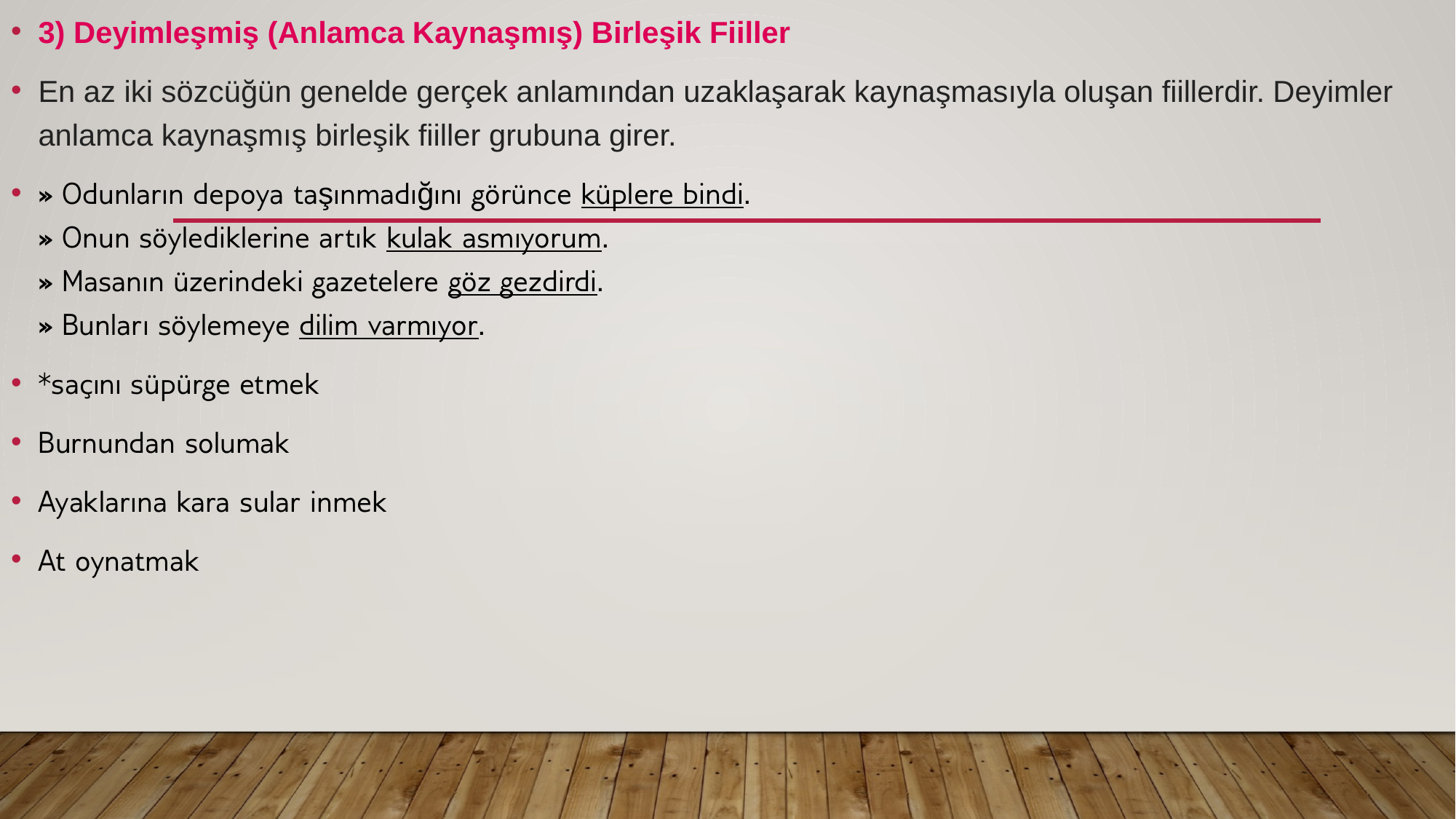

3) Deyimleşmiş (Anlamca Kaynaşmış) Birleşik Fiiller
En az iki sözcüğün genelde gerçek anlamından uzaklaşarak kaynaşmasıyla oluşan fiillerdir. Deyimler anlamca kaynaşmış birleşik fiiller grubuna girer.
» Odunların depoya taşınmadığını görünce küplere bindi.
» Onun söylediklerine artık kulak asmıyorum.
» Masanın üzerindeki gazetelere göz gezdirdi.
» Bunları söylemeye dilim varmıyor.
*saçını süpürge etmek
Burnundan solumak
Ayaklarına kara sular inmek
At oynatmak